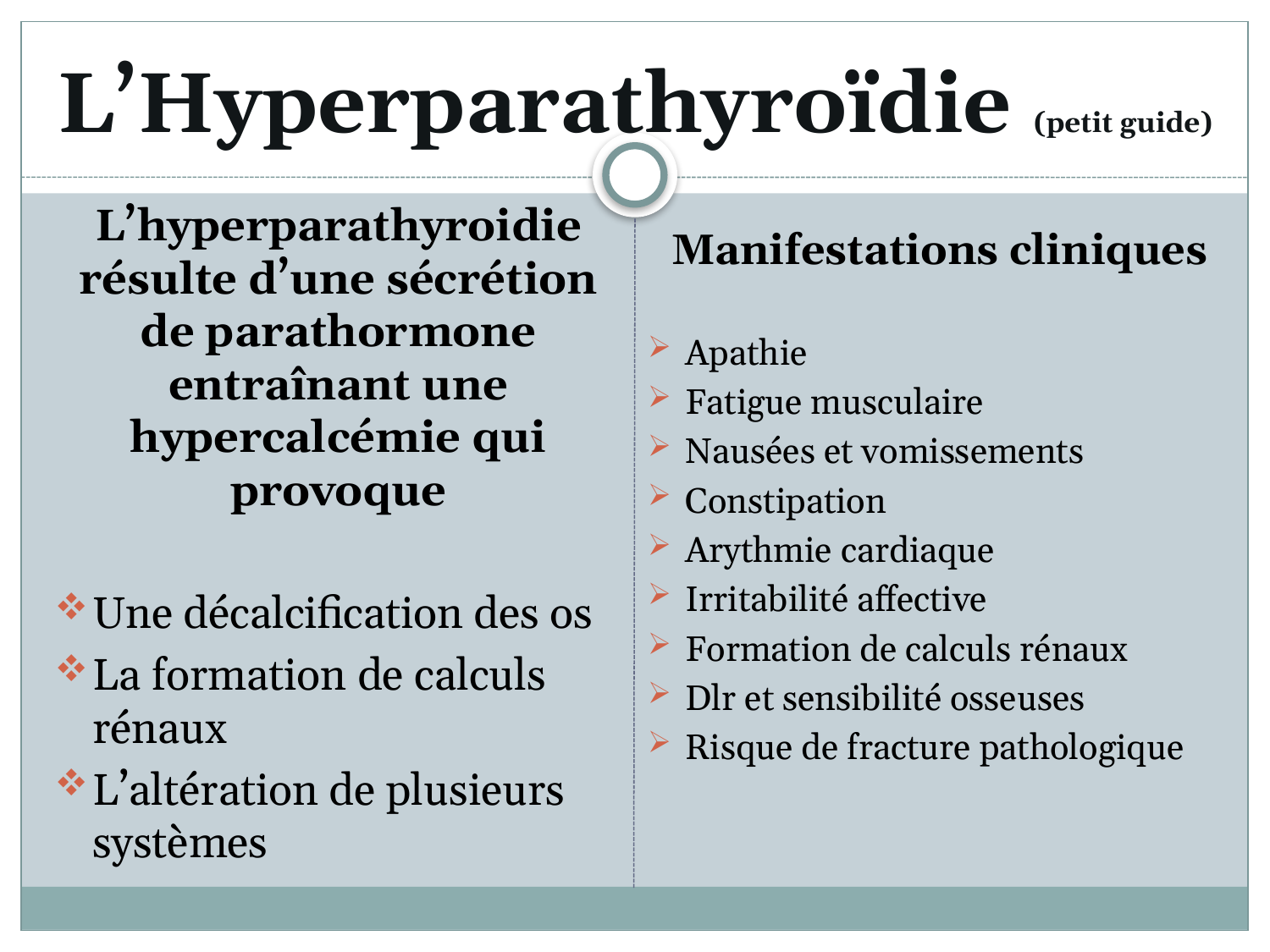

# L’Hyperparathyroïdie (petit guide)
L’hyperparathyroidie résulte d’une sécrétion de parathormone entraînant une hypercalcémie qui provoque

Une décalcification des os
La formation de calculs rénaux
L’altération de plusieurs systèmes

Manifestations cliniques

Apathie
Fatigue musculaire
Nausées et vomissements
Constipation
Arythmie cardiaque
Irritabilité affective
Formation de calculs rénaux
Dlr et sensibilité osseuses
Risque de fracture pathologique